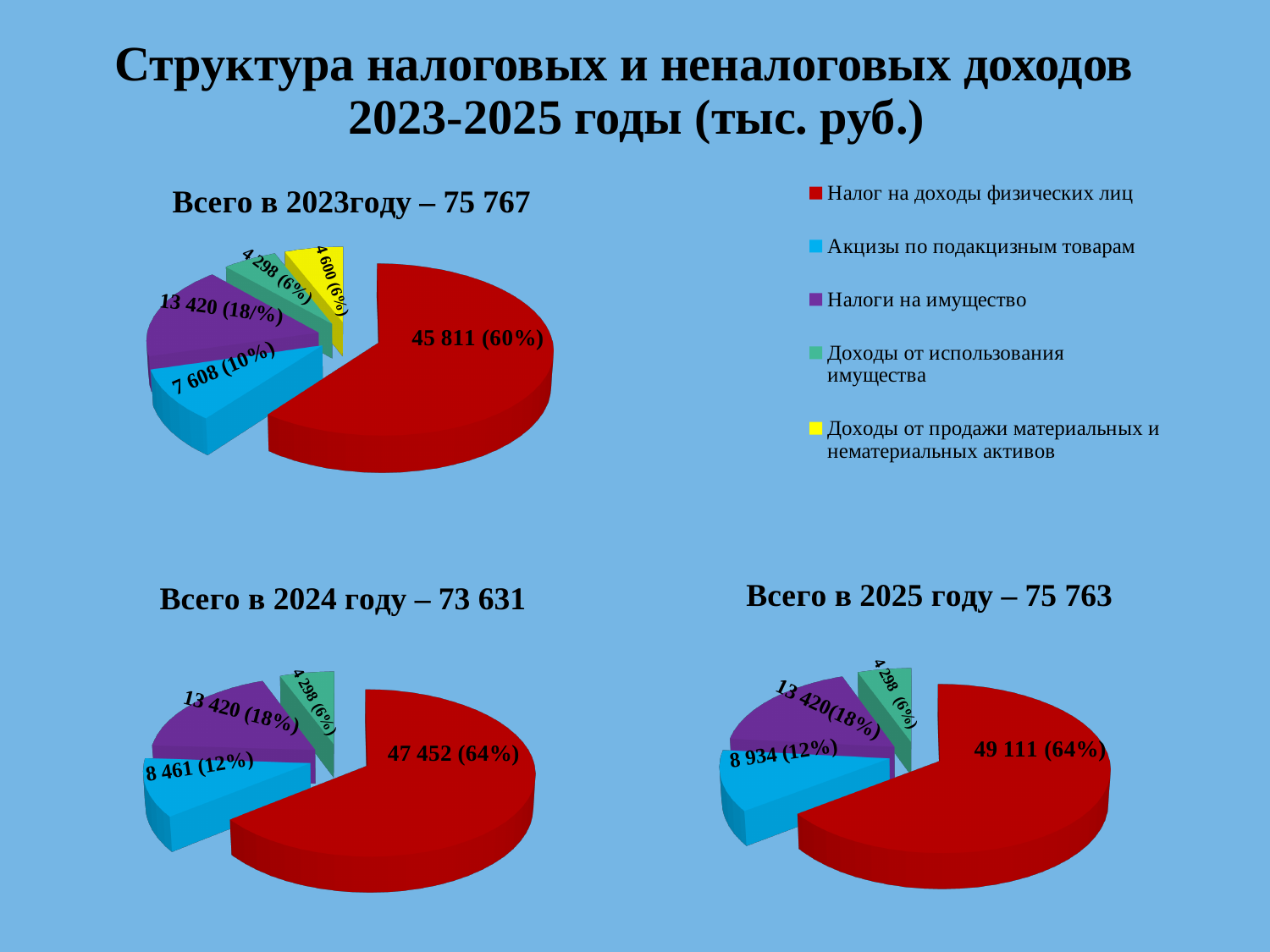

# Структура налоговых и неналоговых доходов   2023-2025 годы (тыс. руб.)

[unsupported chart]

4 298 (6%)

[unsupported chart]

[unsupported chart]

4 298 (6%)